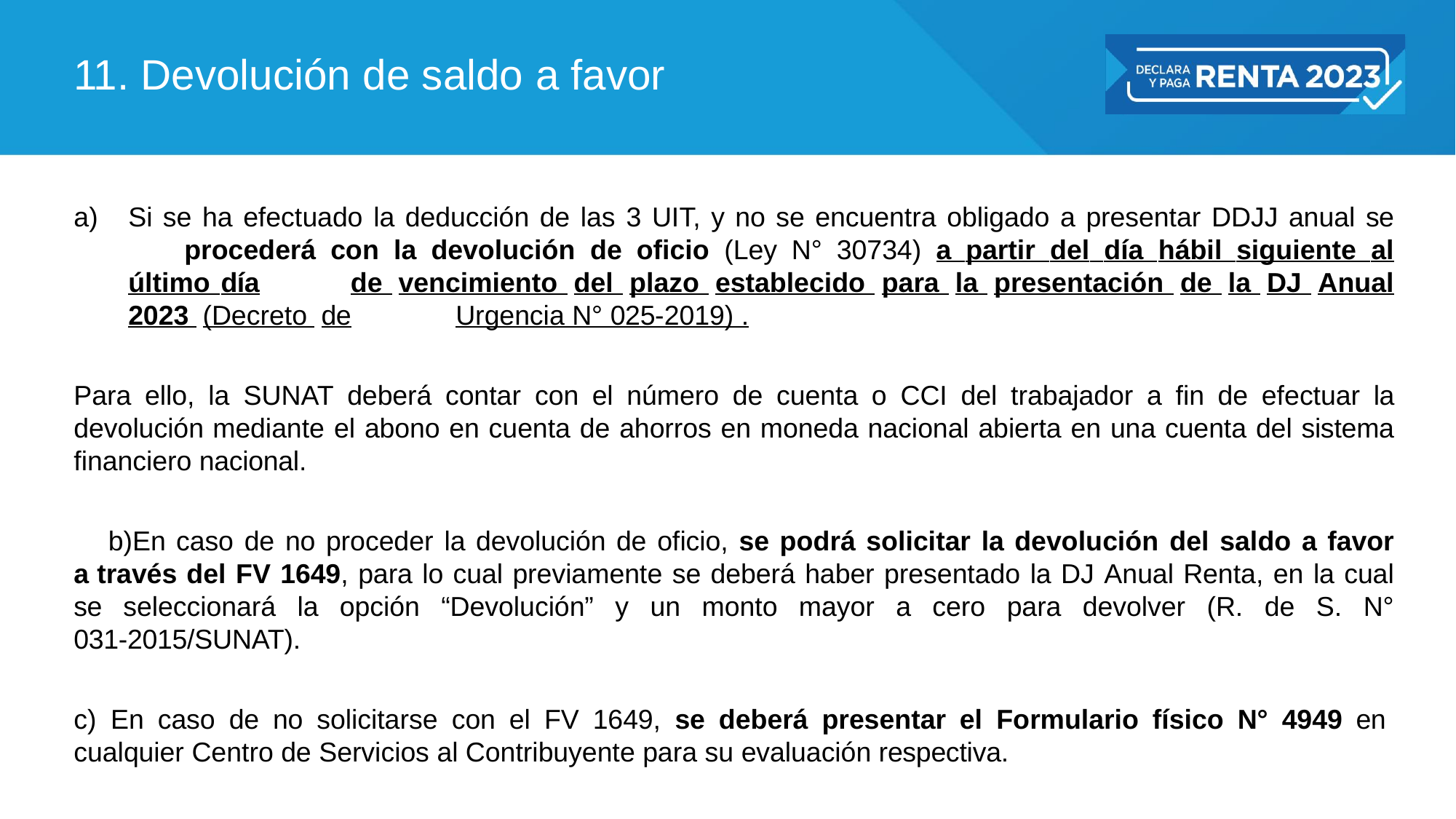

# 11. Devolución de saldo a favor
Si se ha efectuado la deducción de las 3 UIT, y no se encuentra obligado a presentar DDJJ anual se 	procederá con la devolución de oficio (Ley N° 30734) a partir del día hábil siguiente al último día 	de vencimiento del plazo establecido para la presentación de la DJ Anual 2023 (Decreto de 	Urgencia N° 025-2019) .

Para ello, la SUNAT deberá contar con el número de cuenta o CCI del trabajador a fin de efectuar la devolución mediante el abono en cuenta de ahorros en moneda nacional abierta en una cuenta del sistema financiero nacional.

En caso de no proceder la devolución de oficio, se podrá solicitar la devolución del saldo a favor a través del FV 1649, para lo cual previamente se deberá haber presentado la DJ Anual Renta, en la cual se seleccionará la opción “Devolución” y un monto mayor a cero para devolver (R. de S. N° 031-2015/SUNAT).

En caso de no solicitarse con el FV 1649, se deberá presentar el Formulario físico N° 4949 en
cualquier Centro de Servicios al Contribuyente para su evaluación respectiva.